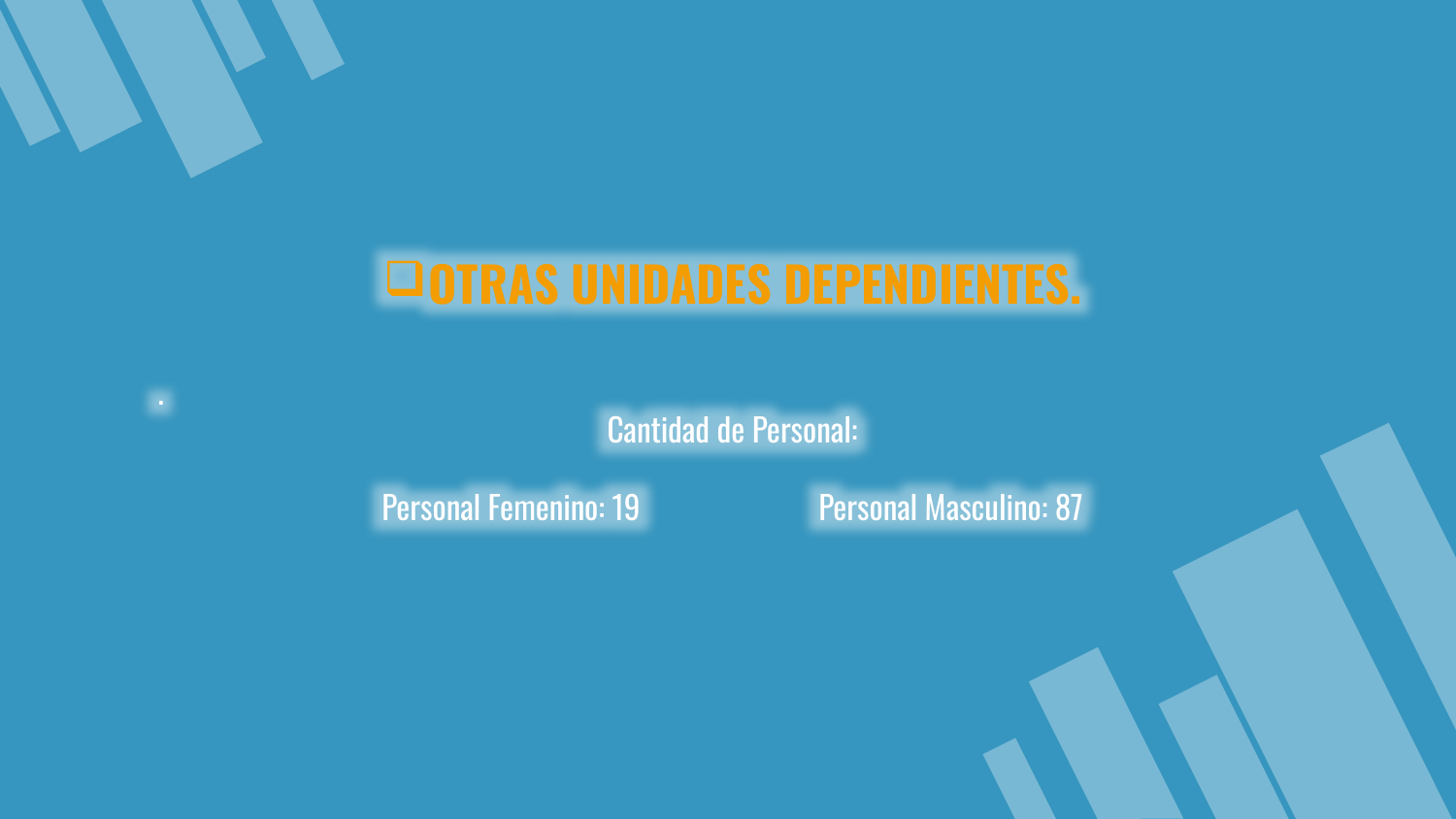

OTRAS UNIDADES DEPENDIENTES.

.
Cantidad de Personal:

Personal Femenino: 19		Personal Masculino: 87